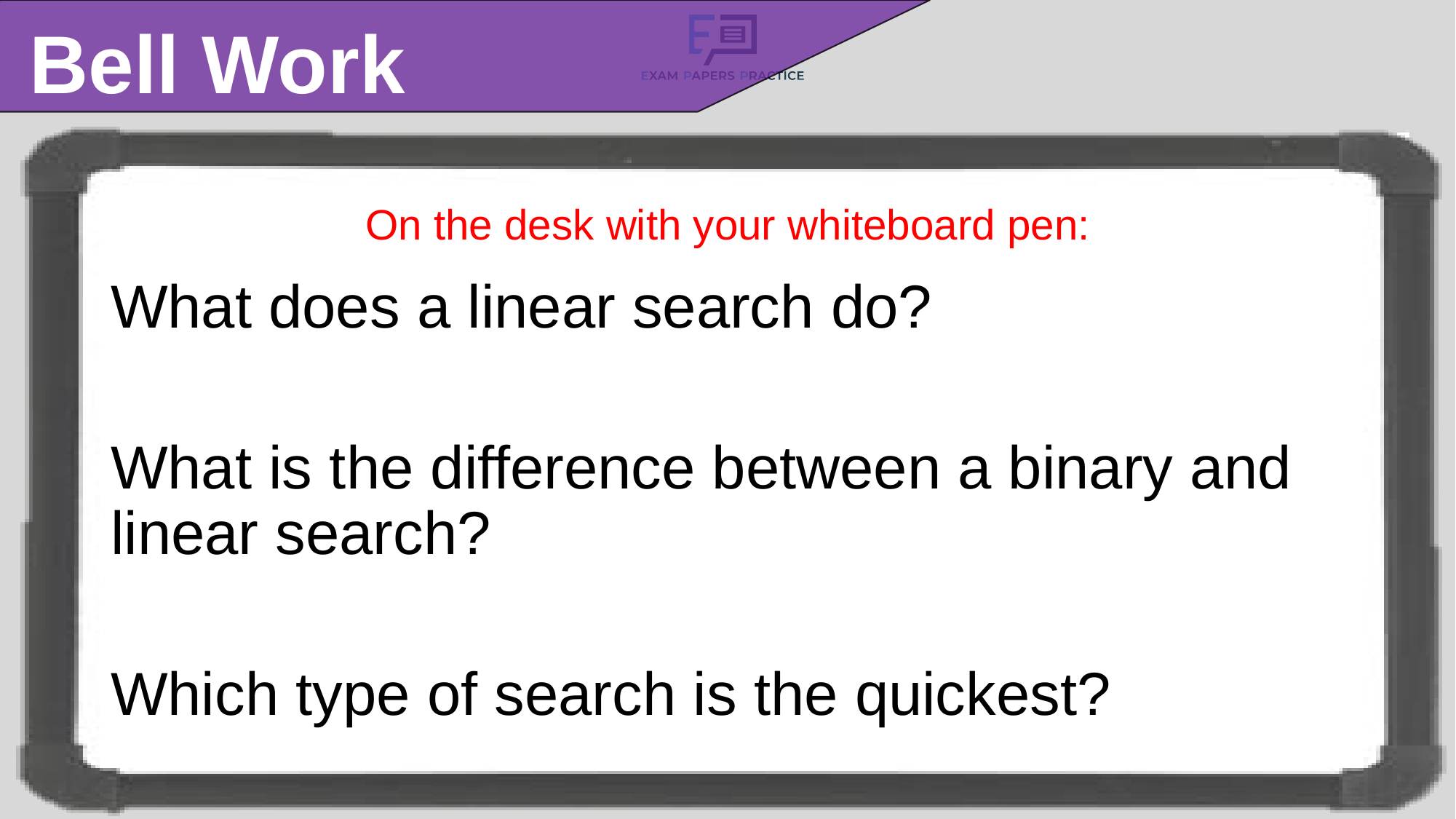

What does a linear search do?

What is the difference between a binary and linear search?

Which type of search is the quickest?